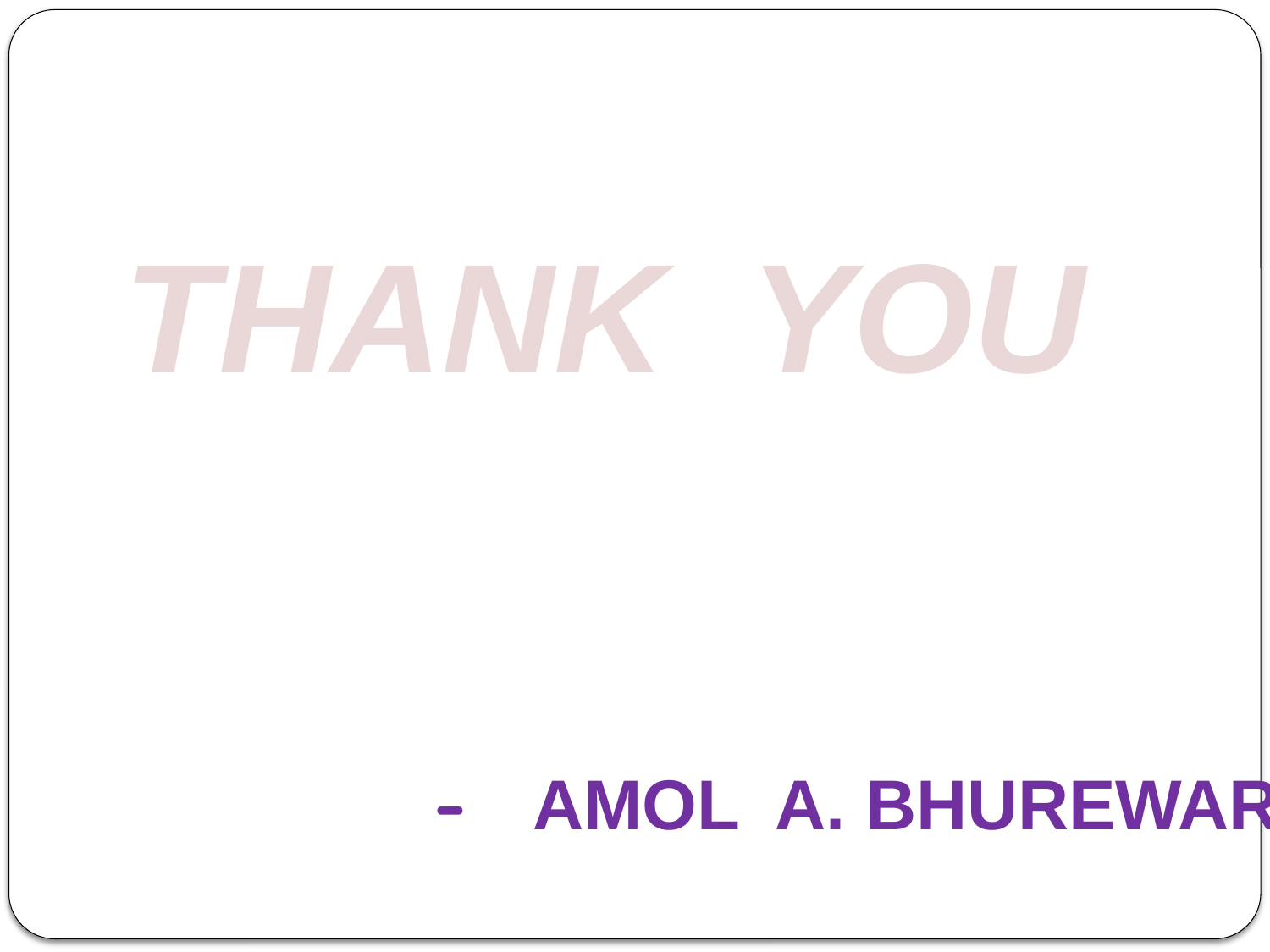

THANK  YOU
# -  AMOL  A. BHUREWAR